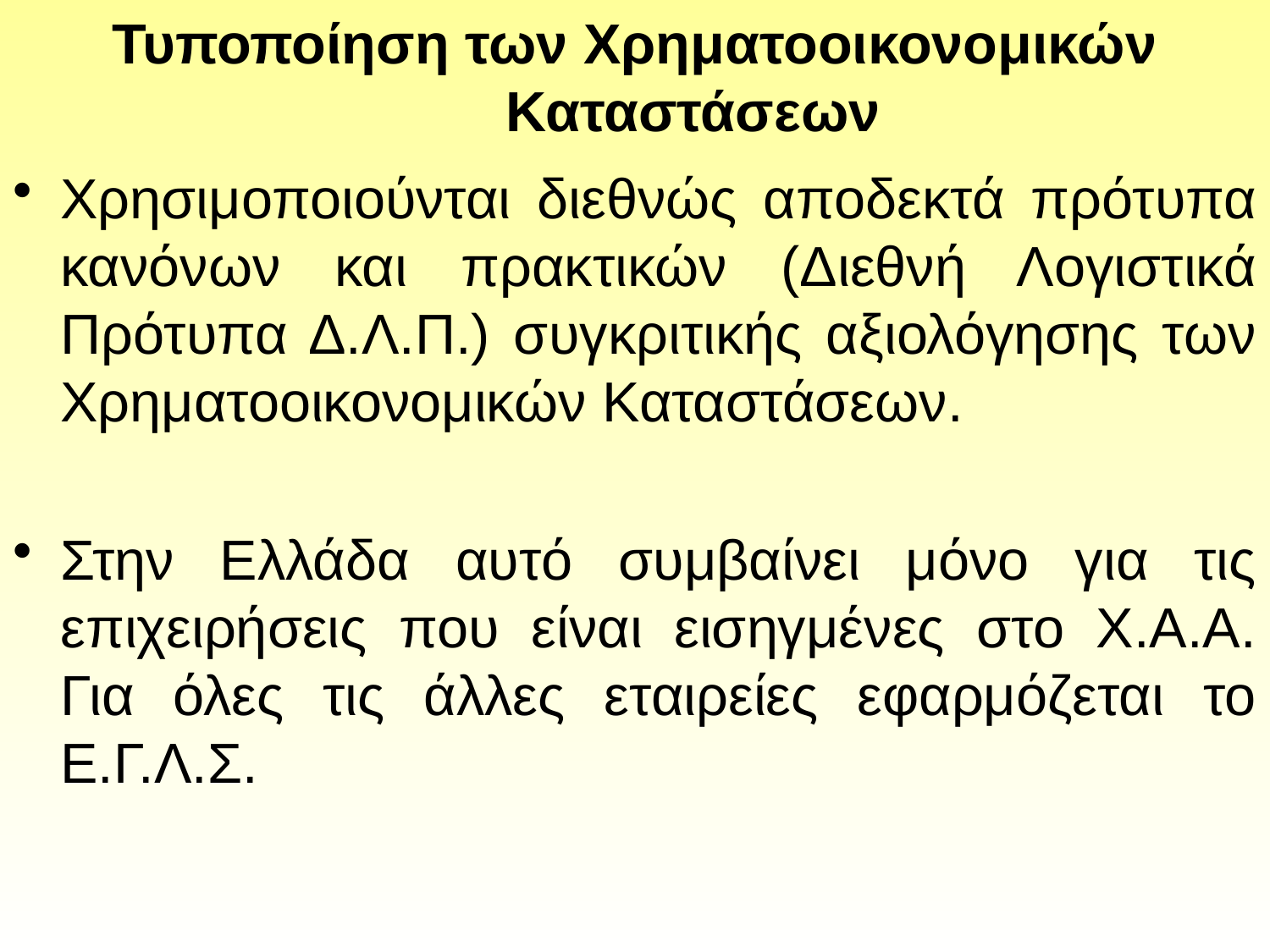

# Τυποποίηση των Χρηματοοικονομικών Καταστάσεων
Χρησιμοποιούνται διεθνώς αποδεκτά πρότυπα κανόνων και πρακτικών (Διεθνή Λογιστικά Πρότυπα Δ.Λ.Π.) συγκριτικής αξιολόγησης των Χρηματοοικονομικών Καταστάσεων.

Στην Ελλάδα αυτό συμβαίνει μόνο για τις επιχειρήσεις που είναι εισηγμένες στο Χ.Α.Α. Για όλες τις άλλες εταιρείες εφαρμόζεται το Ε.Γ.Λ.Σ.